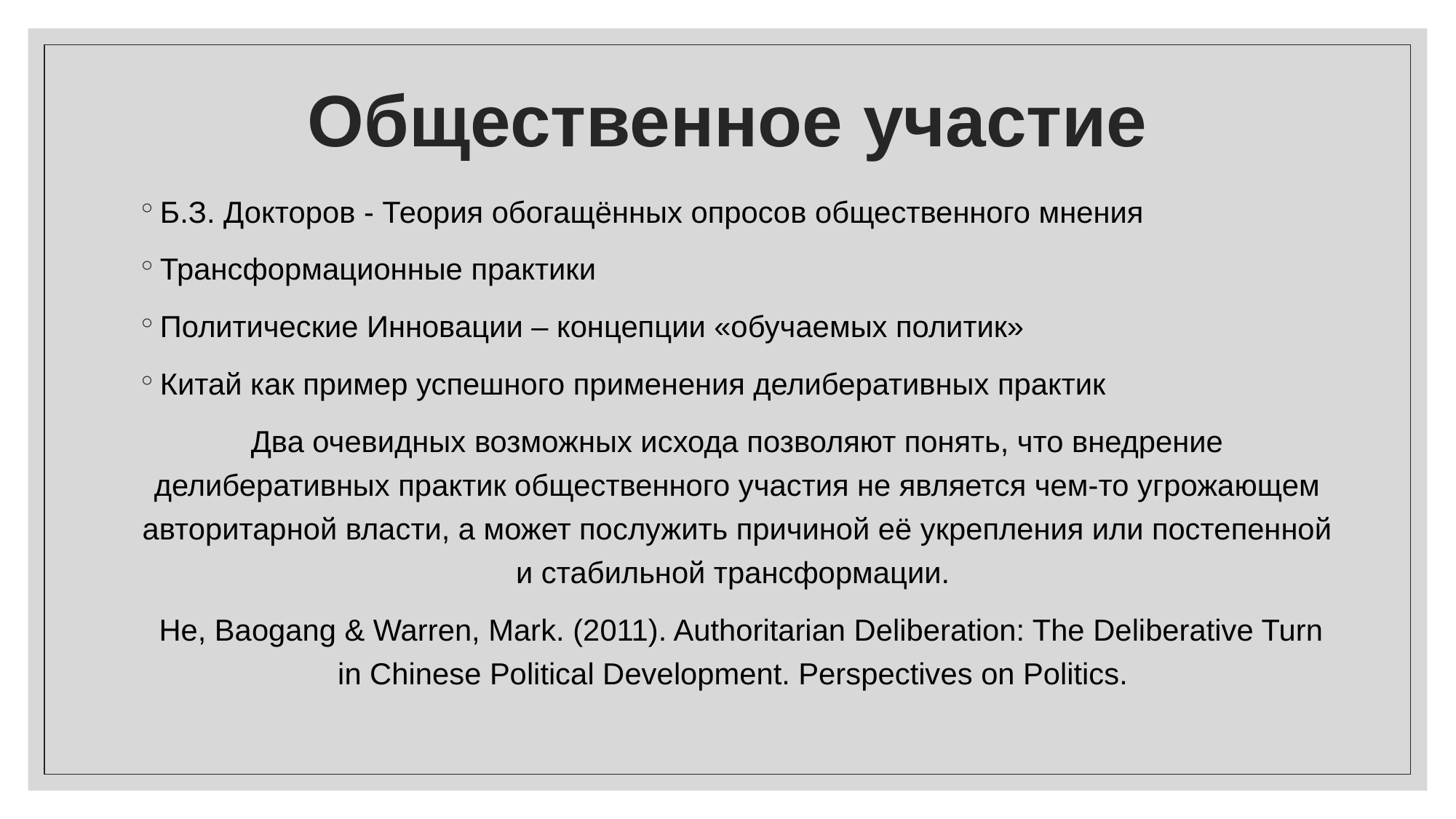

# Общественное участие
Б.З. Докторов - Теория обогащённых опросов общественного мнения
Трансформационные практики
Политические Инновации – концепции «обучаемых политик»
Китай как пример успешного применения делиберативных практик
Два очевидных возможных исхода позволяют понять, что внедрение делиберативных практик общественного участия не является чем-то угрожающем авторитарной власти, а может послужить причиной её укрепления или постепенной и стабильной трансформации.
 He, Baogang & Warren, Mark. (2011). Authoritarian Deliberation: The Deliberative Turn in Chinese Political Development. Perspectives on Politics.